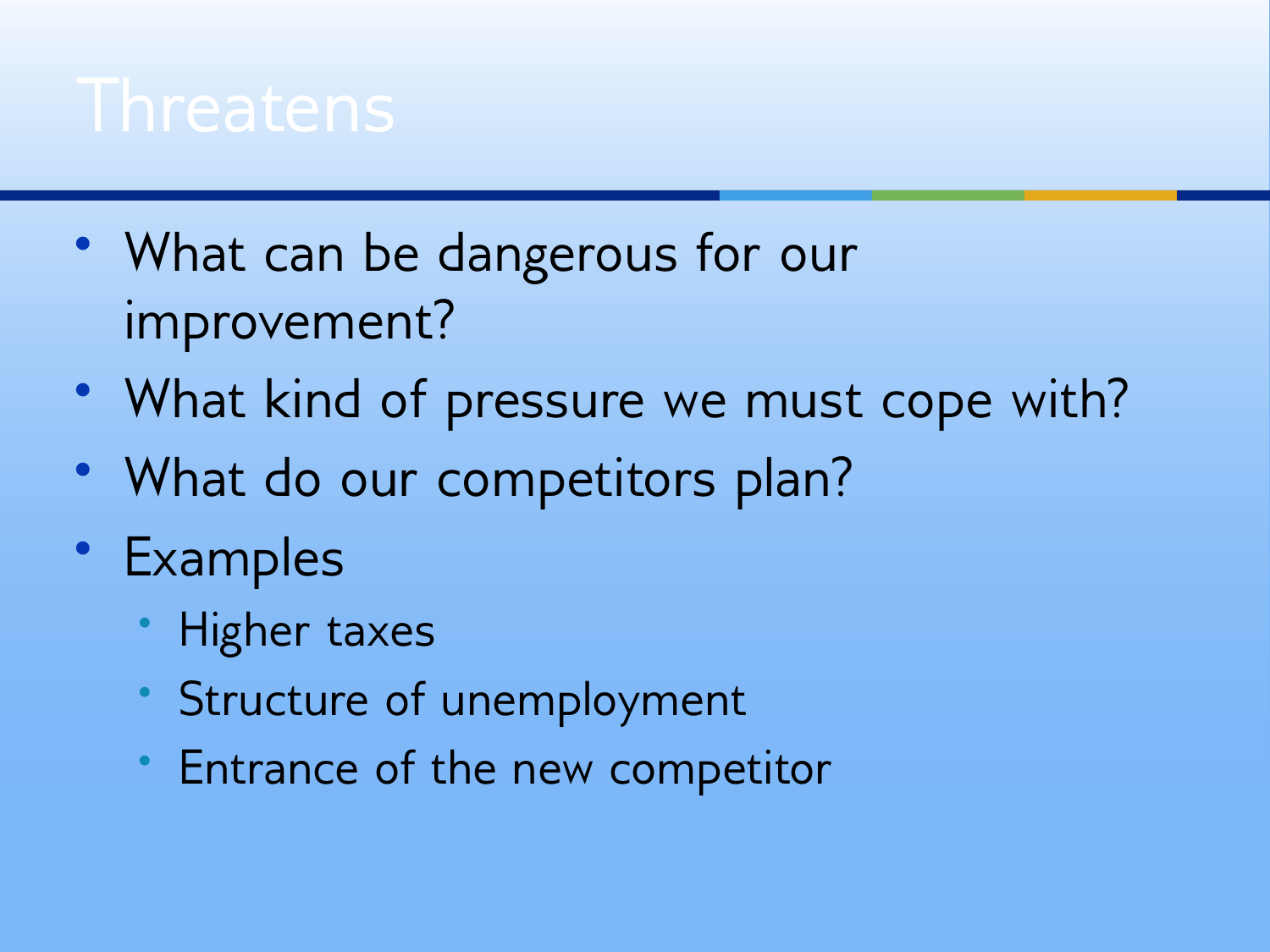

# Threatens
What can be dangerous for our improvement?
What kind of pressure we must cope with?
What do our competitors plan?
Examples
Higher taxes
Structure of unemployment
Entrance of the new competitor